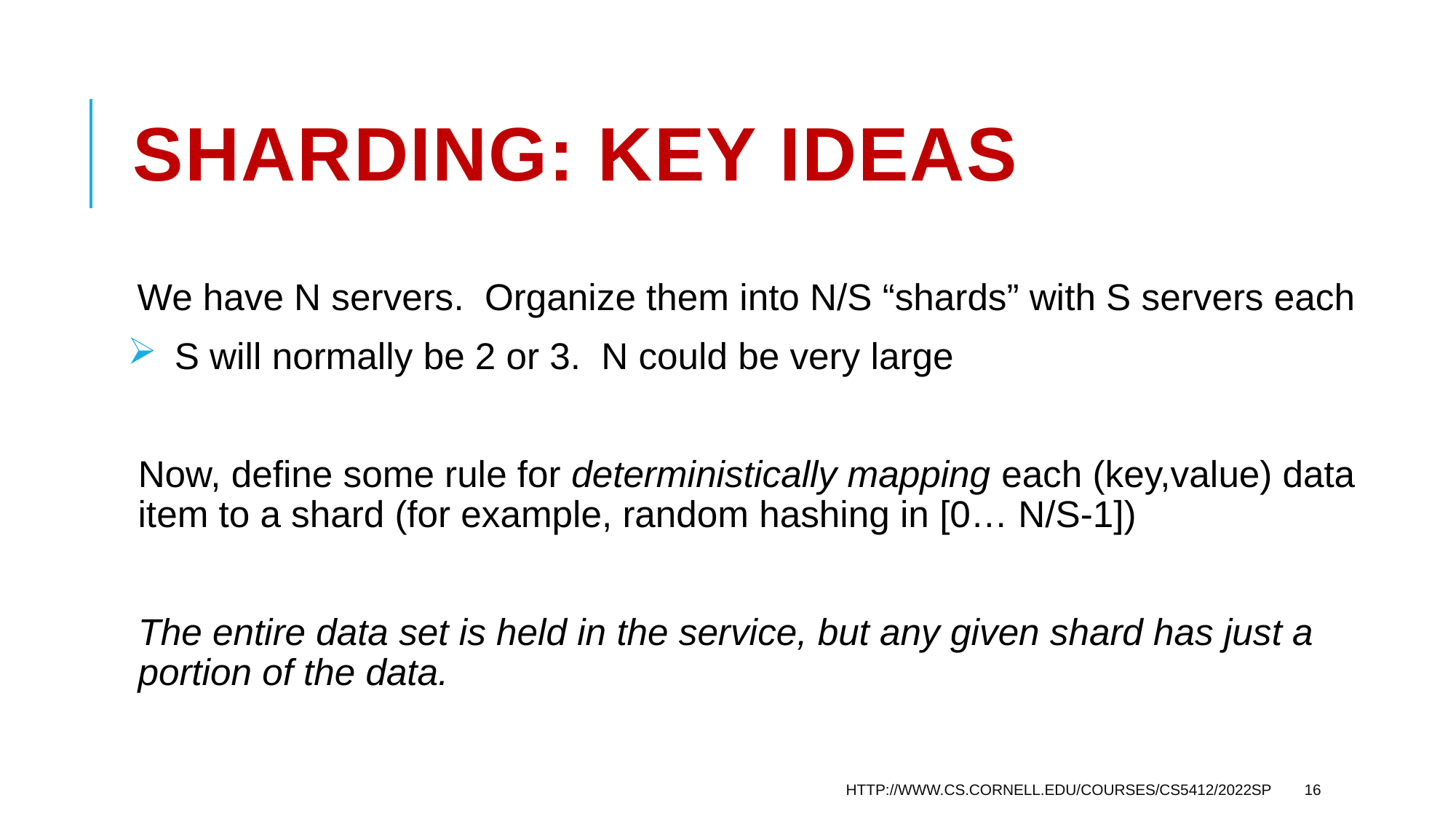

# Sharding: Key ideas
We have N servers.  Organize them into N/S “shards” with S servers each
  S will normally be 2 or 3.  N could be very large

 Now, define some rule for deterministically mapping each (key,value) data
 item to a shard (for example, random hashing in [0… N/S-1])

 The entire data set is held in the service, but any given shard has just a
 portion of the data.
http://www.cs.cornell.edu/courses/cs5412/2022sp
16